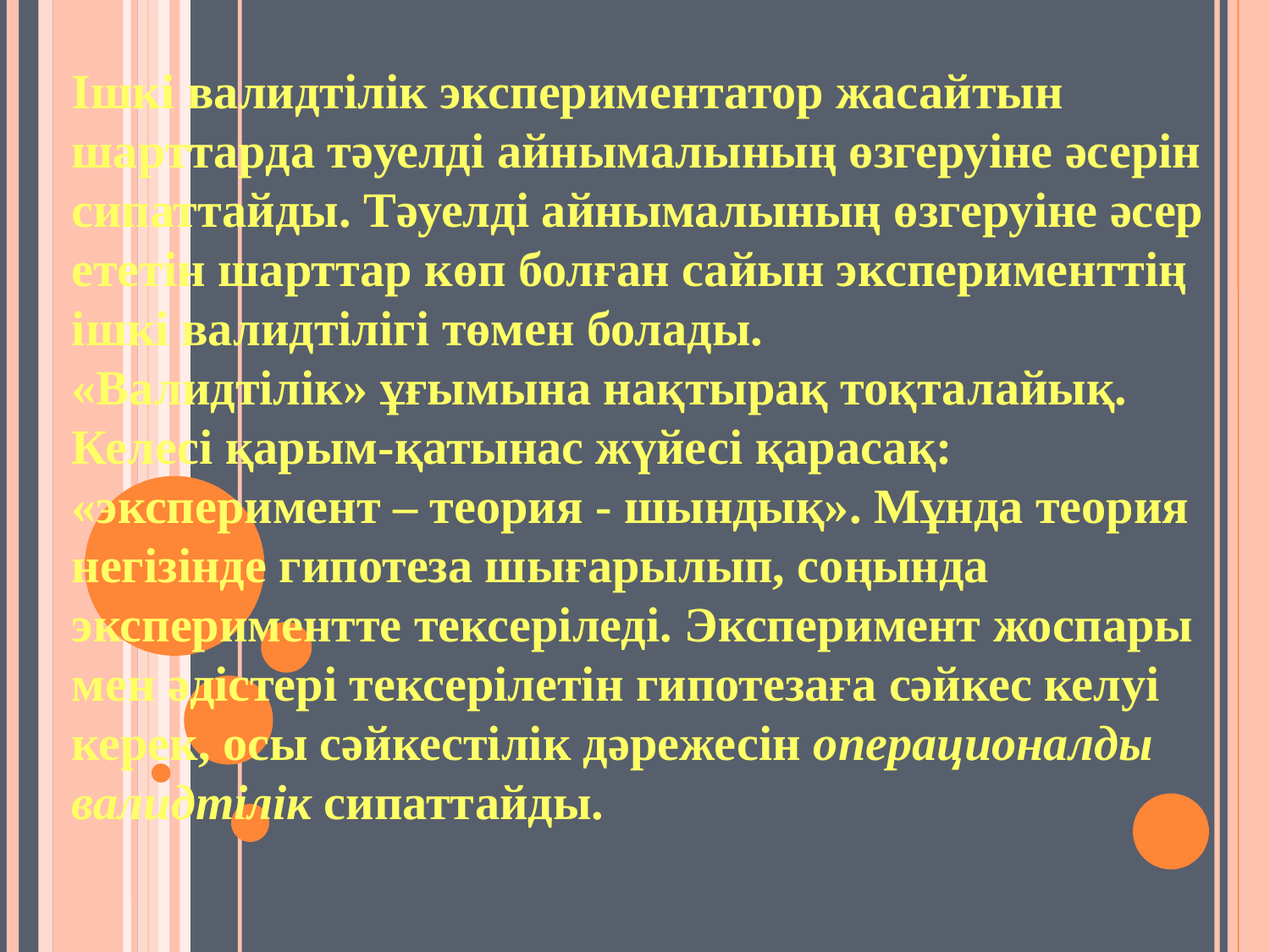

Ішкі валидтілік экспериментатор жасайтын шарттарда тәуелді айнымалының өзгеруіне әсерін сипаттайды. Тәуелді айнымалының өзгеруіне әсер ететін шарттар көп болған сайын эксперименттің ішкі валидтілігі төмен болады.
«Валидтілік» ұғымына нақтырақ тоқталайық. Келесі қарым-қатынас жүйесі қарасақ: «эксперимент – теория - шындық». Мұнда теория негізінде гипотеза шығарылып, соңында экспериментте тексеріледі. Эксперимент жоспары мен әдістері тексерілетін гипотезаға сәйкес келуі керек, осы сәйкестілік дәрежесін операционалды валидтілік сипаттайды.